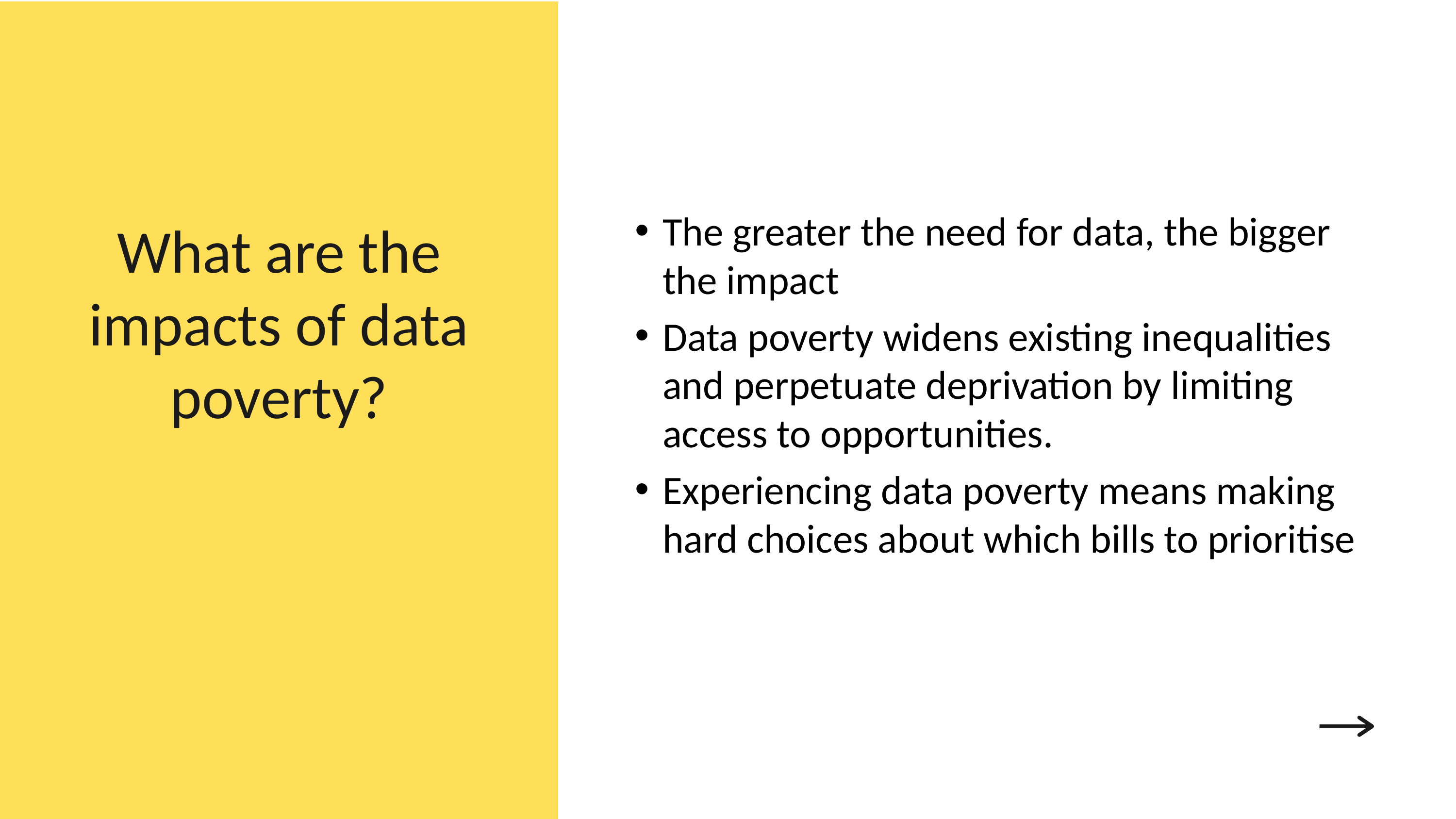

# What are the impacts of data poverty?
The greater the need for data, the bigger the impact
Data poverty widens existing inequalities and perpetuate deprivation by limiting access to opportunities.
Experiencing data poverty means making hard choices about which bills to prioritise